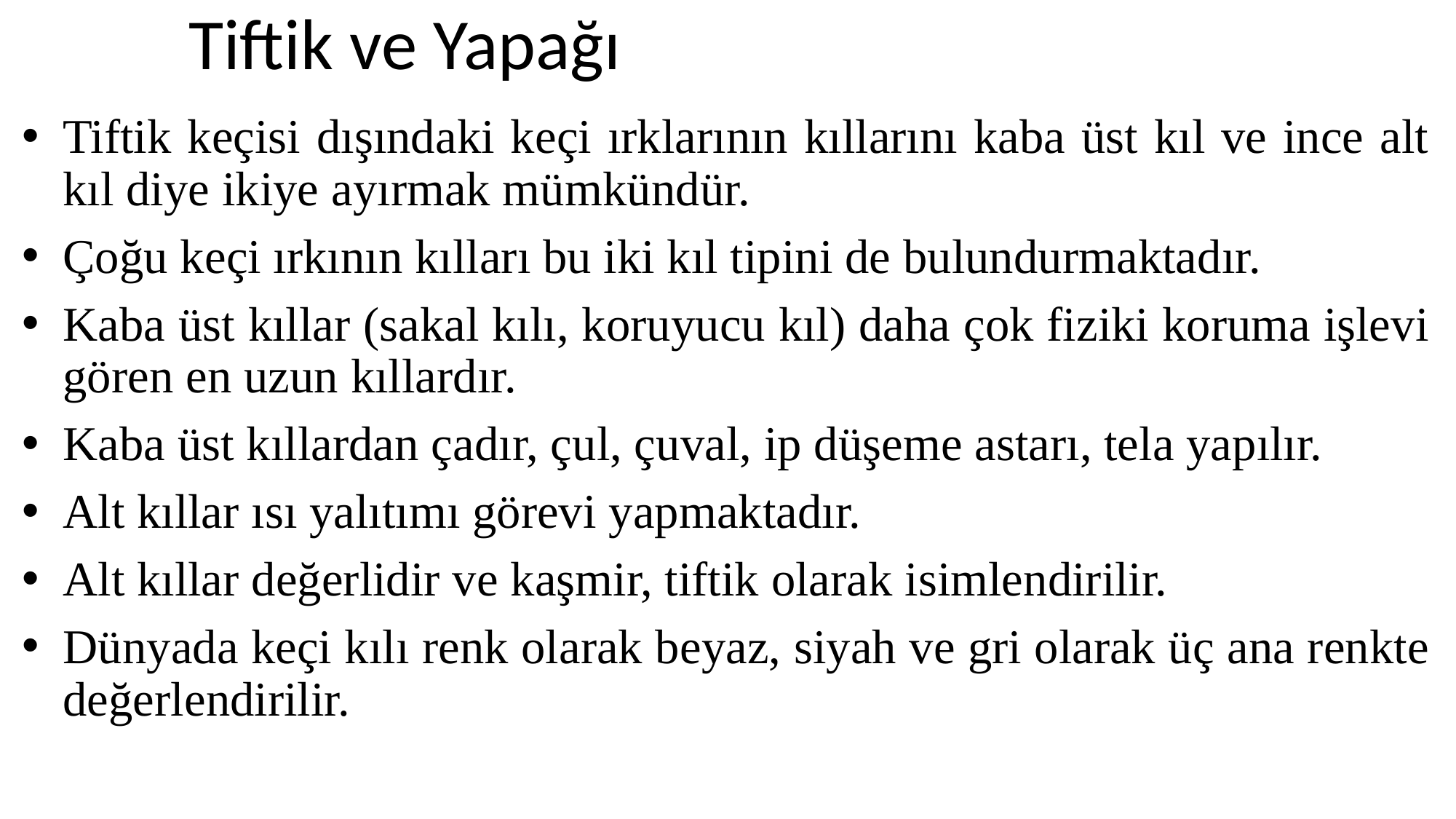

# Tiftik ve Yapağı
Tiftik keçisi dışındaki keçi ırklarının kıllarını kaba üst kıl ve ince alt kıl diye ikiye ayırmak mümkündür.
Çoğu keçi ırkının kılları bu iki kıl tipini de bulundurmaktadır.
Kaba üst kıllar (sakal kılı, koruyucu kıl) daha çok fiziki koruma işlevi gören en uzun kıllardır.
Kaba üst kıllardan çadır, çul, çuval, ip düşeme astarı, tela yapılır.
Alt kıllar ısı yalıtımı görevi yapmaktadır.
Alt kıllar değerlidir ve kaşmir, tiftik olarak isimlendirilir.
Dünyada keçi kılı renk olarak beyaz, siyah ve gri olarak üç ana renkte değerlendirilir.